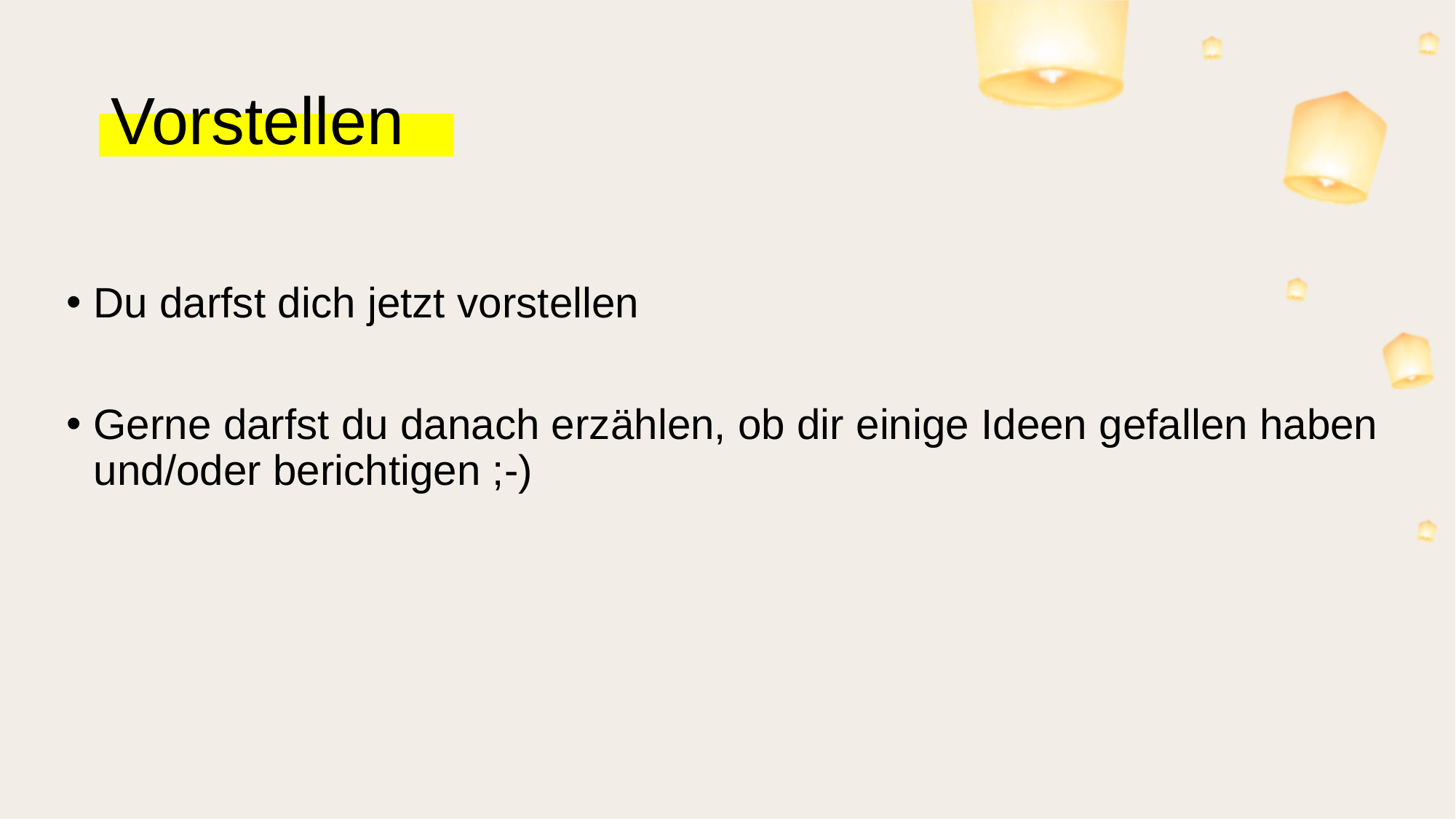

# Vorstellen

Du darfst dich jetzt vorstellen

Gerne darfst du danach erzählen, ob dir einige Ideen gefallen haben und/oder berichtigen ;-)